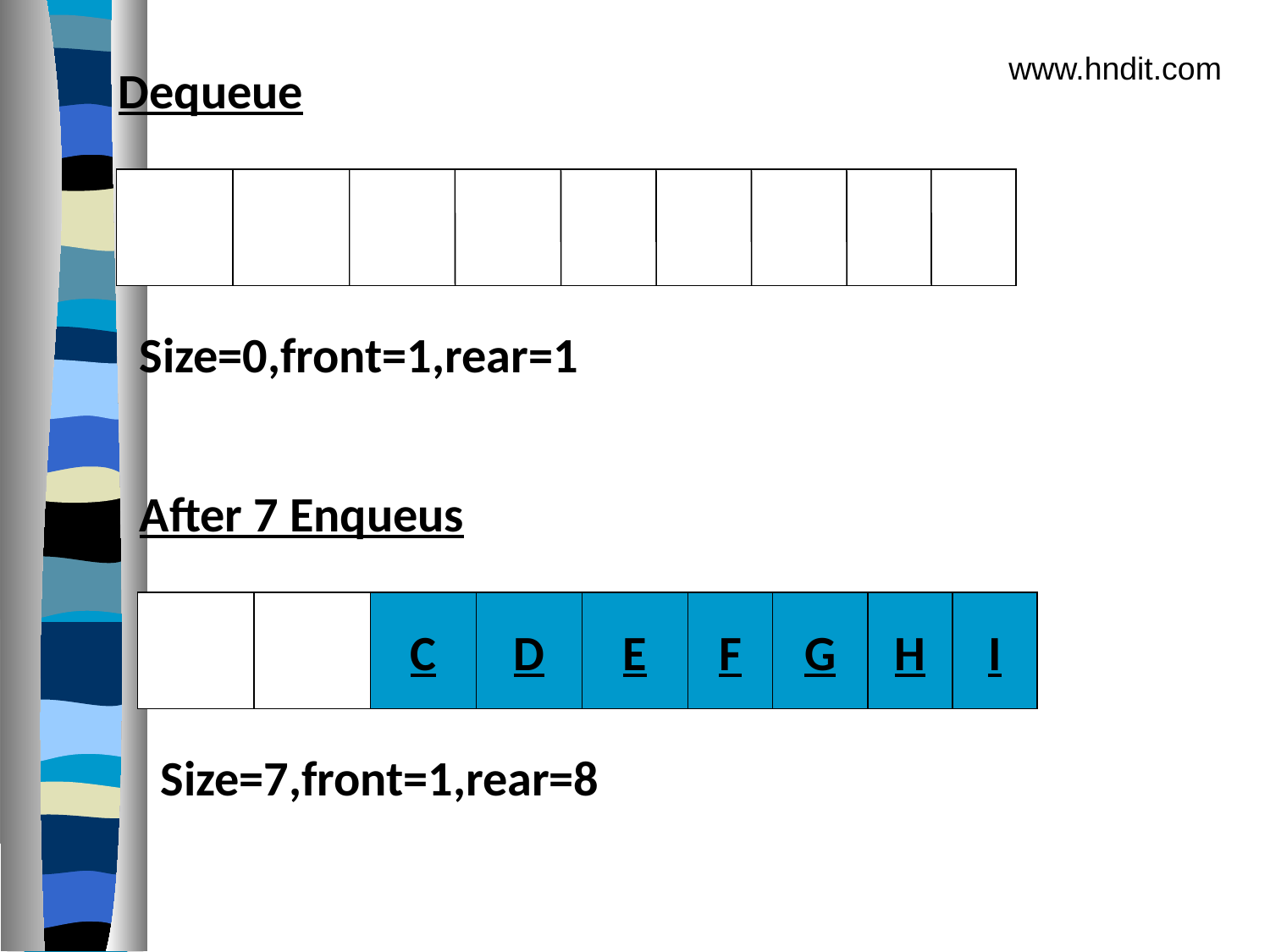

www.hndit.com
Dequeue

Size=0,front=1,rear=1
After 7 Enqueus

C

D

E

F

G

H

I
Size=7,front=1,rear=8